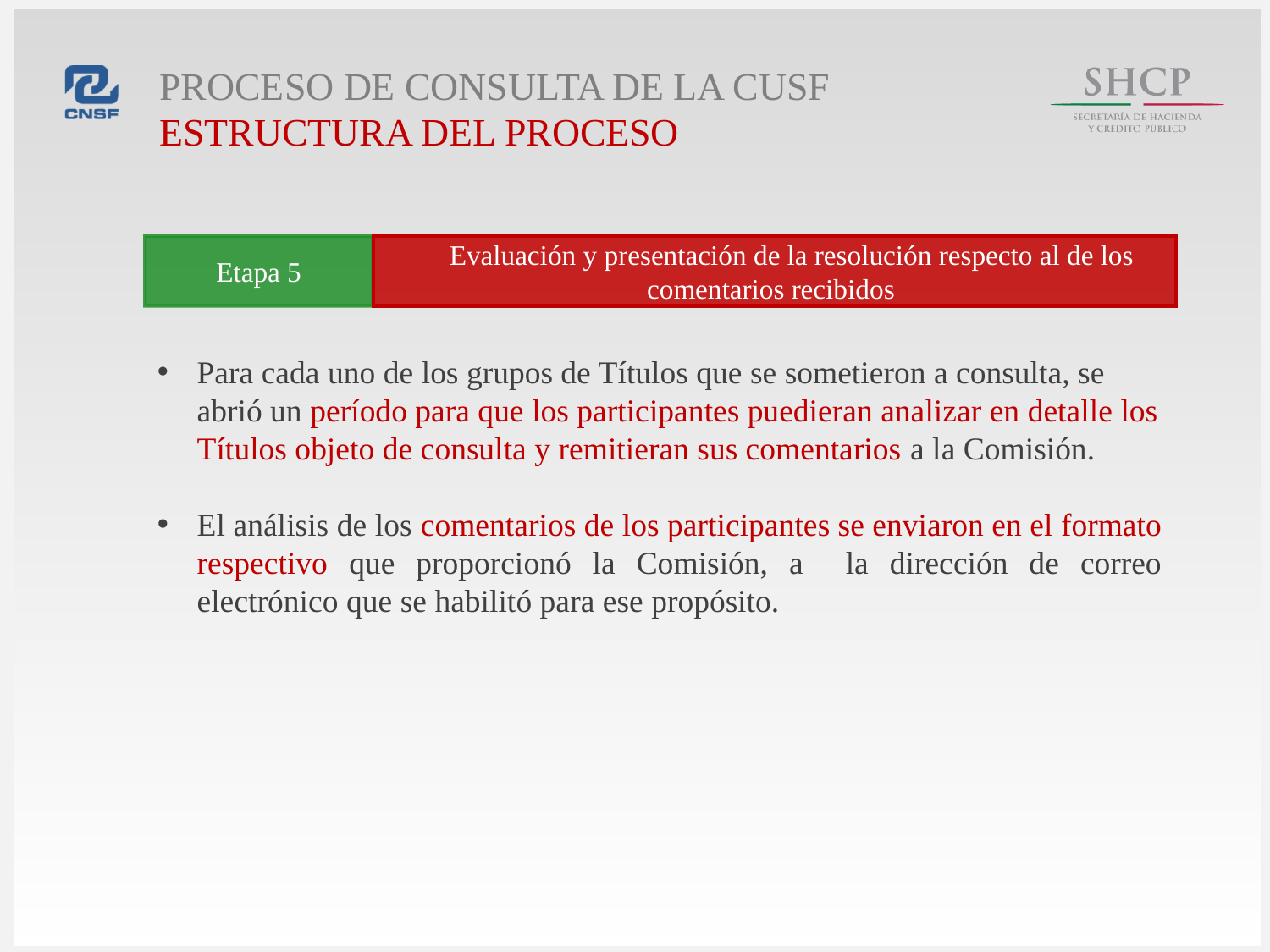

Proceso de consulta de la CUSF
Estructura del proceso
Etapa 5
     Evaluación y presentación de la resolución respecto al de los comentarios recibidos
Para cada uno de los grupos de Títulos que se sometieron a consulta, se abrió un período para que los participantes puedieran analizar en detalle los Títulos objeto de consulta y remitieran sus comentarios a la Comisión.

El análisis de los comentarios de los participantes se enviaron en el formato respectivo que proporcionó la Comisión, a  la dirección de correo electrónico que se habilitó para ese propósito.